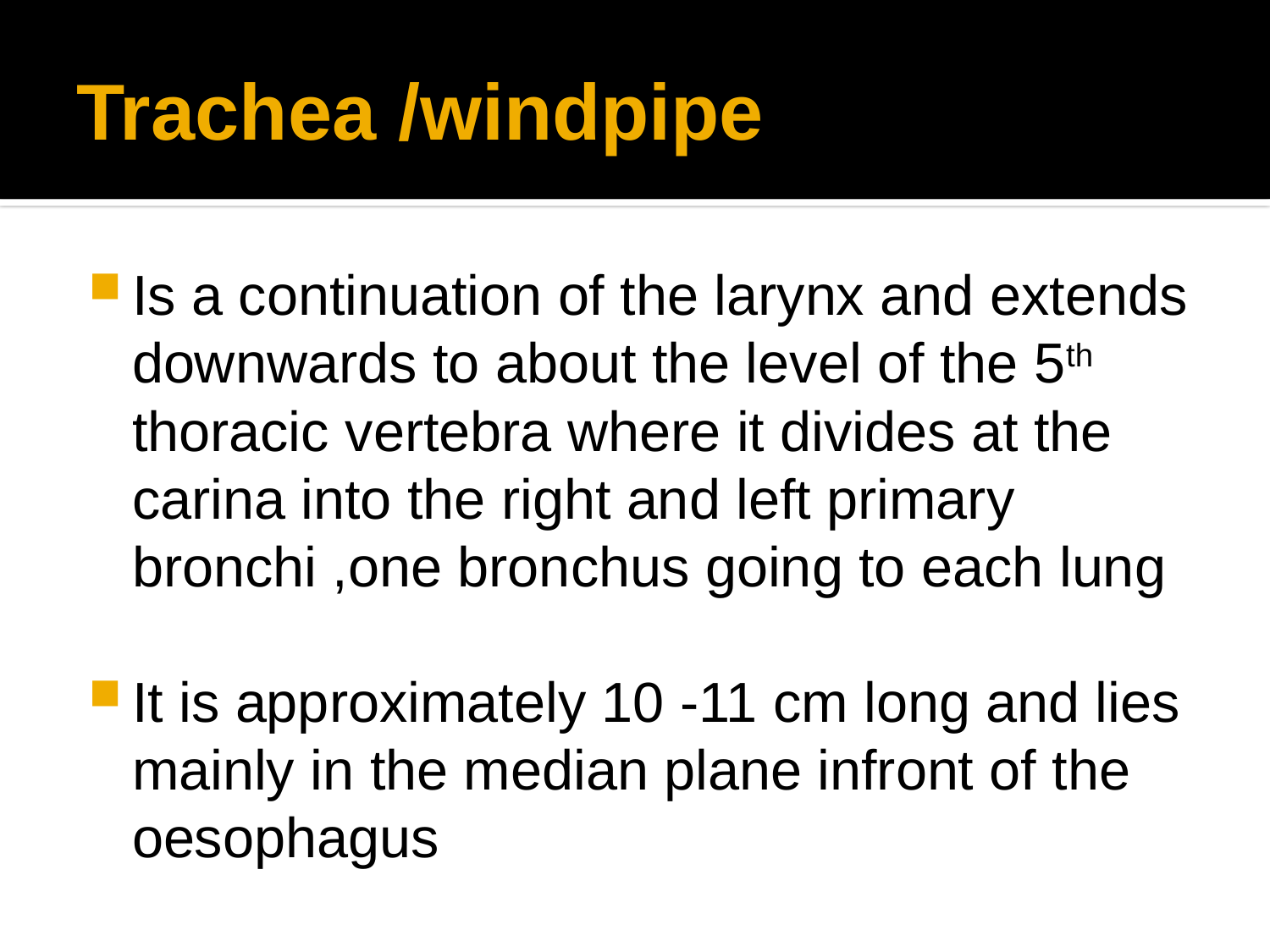

# Trachea /windpipe
Is a continuation of the larynx and extends downwards to about the level of the 5th thoracic vertebra where it divides at the carina into the right and left primary bronchi ,one bronchus going to each lung

It is approximately 10 -11 cm long and lies mainly in the median plane infront of the oesophagus